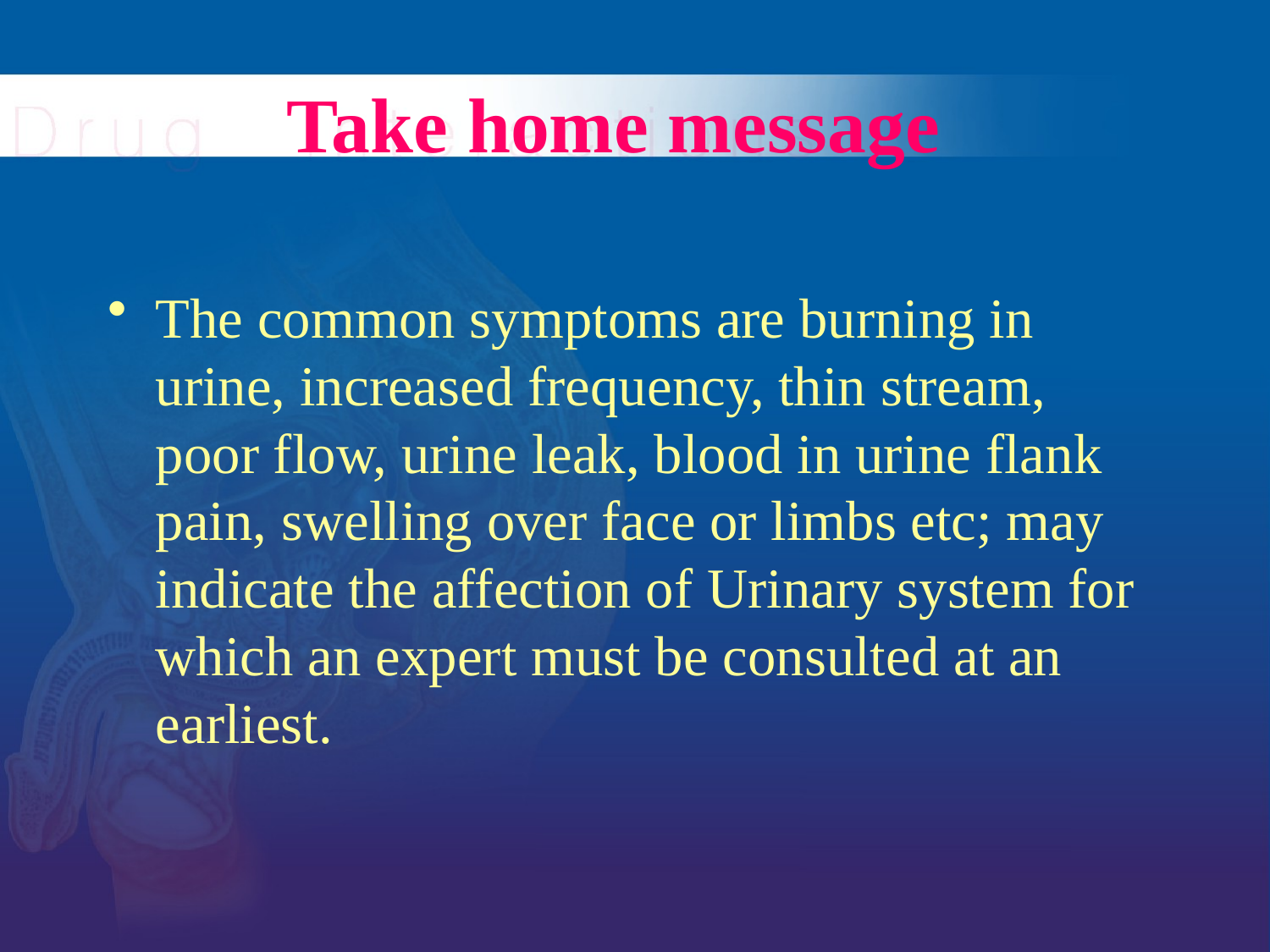

# Take home message
The common symptoms are burning in urine, increased frequency, thin stream, poor flow, urine leak, blood in urine flank pain, swelling over face or limbs etc; may indicate the affection of Urinary system for which an expert must be consulted at an earliest.